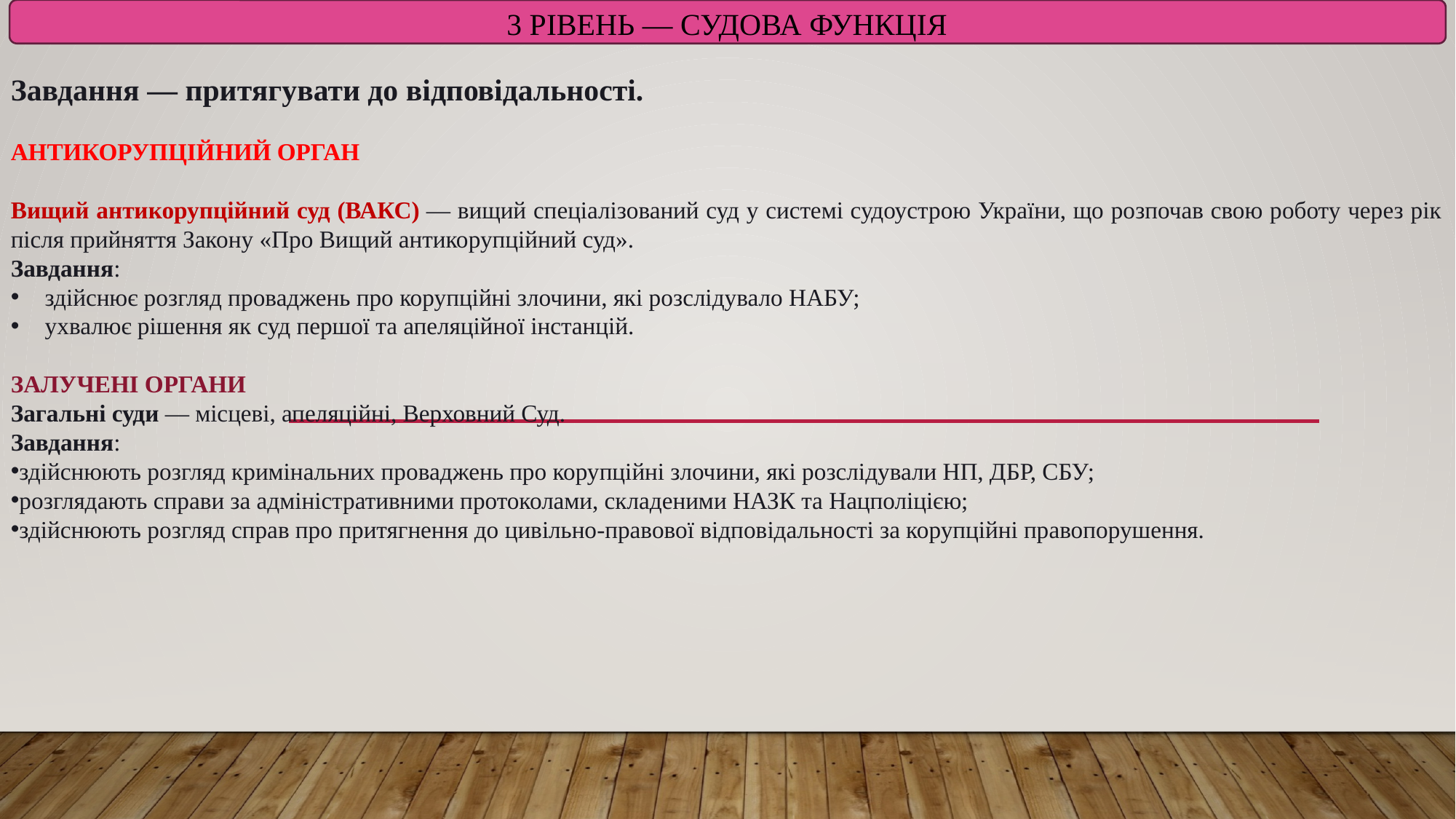

3 РІВЕНЬ — СУДОВА ФУНКЦІЯ

Завдання — притягувати до відповідальності.

АНТИКОРУПЦІЙНИЙ ОРГАН

Вищий антикорупційний суд (ВАКС) — вищий спеціалізований суд у системі судоустрою України, що розпочав свою роботу через рік після прийняття Закону «Про Вищий антикорупційний суд».
Завдання:
здійснює розгляд проваджень про корупційні злочини, які розслідувало НАБУ;
ухвалює рішення як суд першої та апеляційної інстанцій.

ЗАЛУЧЕНІ ОРГАНИ
Загальні суди — місцеві, апеляційні, Верховний Суд.
Завдання:
здійснюють розгляд кримінальних проваджень про корупційні злочини, які розслідували НП, ДБР, СБУ;
розглядають справи за адміністративними протоколами, складеними НАЗК та Нацполіцією;
здійснюють розгляд справ про притягнення до цивільно-правової відповідальності за корупційні правопорушення.